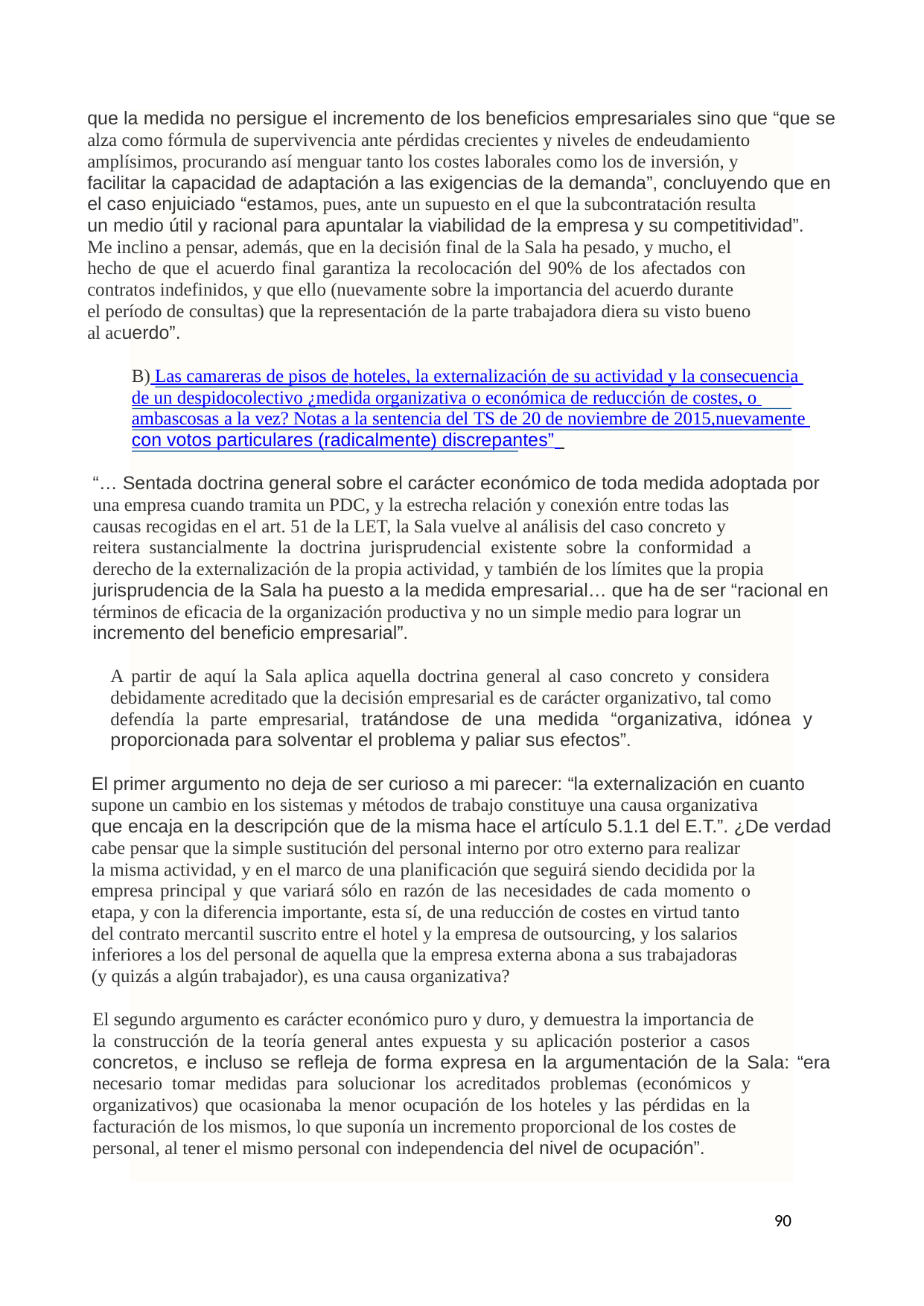

que la medida no persigue el incremento de los beneficios empresariales sino que “que se
alza como fórmula de supervivencia ante pérdidas crecientes y niveles de endeudamiento
amplísimos, procurando así menguar tanto los costes laborales como los de inversión, y
facilitar la capacidad de adaptación a las exigencias de la demanda”, concluyendo que en
el caso enjuiciado “estamos, pues, ante un supuesto en el que la subcontratación resulta
un medio útil y racional para apuntalar la viabilidad de la empresa y su competitividad”.
Me inclino a pensar, además, que en la decisión final de la Sala ha pesado, y mucho, el
hecho de que el acuerdo final garantiza la recolocación del 90% de los afectados con
contratos indefinidos, y que ello (nuevamente sobre la importancia del acuerdo durante
el período de consultas) que la representación de la parte trabajadora diera su visto bueno
al acuerdo”.

B) Las camareras de pisos de hoteles, la externalización de su actividad y la consecuencia
de un despidocolectivo ¿medida organizativa o económica de reducción de costes, o
ambascosas a la vez? Notas a la sentencia del TS de 20 de noviembre de 2015,nuevamente
con votos particulares (radicalmente) discrepantes”

“… Sentada doctrina general sobre el carácter económico de toda medida adoptada por
una empresa cuando tramita un PDC, y la estrecha relación y conexión entre todas las
causas recogidas en el art. 51 de la LET, la Sala vuelve al análisis del caso concreto y
reitera sustancialmente la doctrina jurisprudencial existente sobre la conformidad a
derecho de la externalización de la propia actividad, y también de los límites que la propia
jurisprudencia de la Sala ha puesto a la medida empresarial… que ha de ser “racional en
términos de eficacia de la organización productiva y no un simple medio para lograr un
incremento del beneficio empresarial”.

A partir de aquí la Sala aplica aquella doctrina general al caso concreto y considera
debidamente acreditado que la decisión empresarial es de carácter organizativo, tal como
defendía la parte empresarial, tratándose de una medida “organizativa, idónea y
proporcionada para solventar el problema y paliar sus efectos”.

El primer argumento no deja de ser curioso a mi parecer: “la externalización en cuanto
supone un cambio en los sistemas y métodos de trabajo constituye una causa organizativa
que encaja en la descripción que de la misma hace el artículo 5.1.1 del E.T.”. ¿De verdad
cabe pensar que la simple sustitución del personal interno por otro externo para realizar
la misma actividad, y en el marco de una planificación que seguirá siendo decidida por la
empresa principal y que variará sólo en razón de las necesidades de cada momento o
etapa, y con la diferencia importante, esta sí, de una reducción de costes en virtud tanto
del contrato mercantil suscrito entre el hotel y la empresa de outsourcing, y los salarios
inferiores a los del personal de aquella que la empresa externa abona a sus trabajadoras
(y quizás a algún trabajador), es una causa organizativa?

El segundo argumento es carácter económico puro y duro, y demuestra la importancia de
la construcción de la teoría general antes expuesta y su aplicación posterior a casos
concretos, e incluso se refleja de forma expresa en la argumentación de la Sala: “era
necesario tomar medidas para solucionar los acreditados problemas (económicos y
organizativos) que ocasionaba la menor ocupación de los hoteles y las pérdidas en la
facturación de los mismos, lo que suponía un incremento proporcional de los costes de
personal, al tener el mismo personal con independencia del nivel de ocupación”.

90